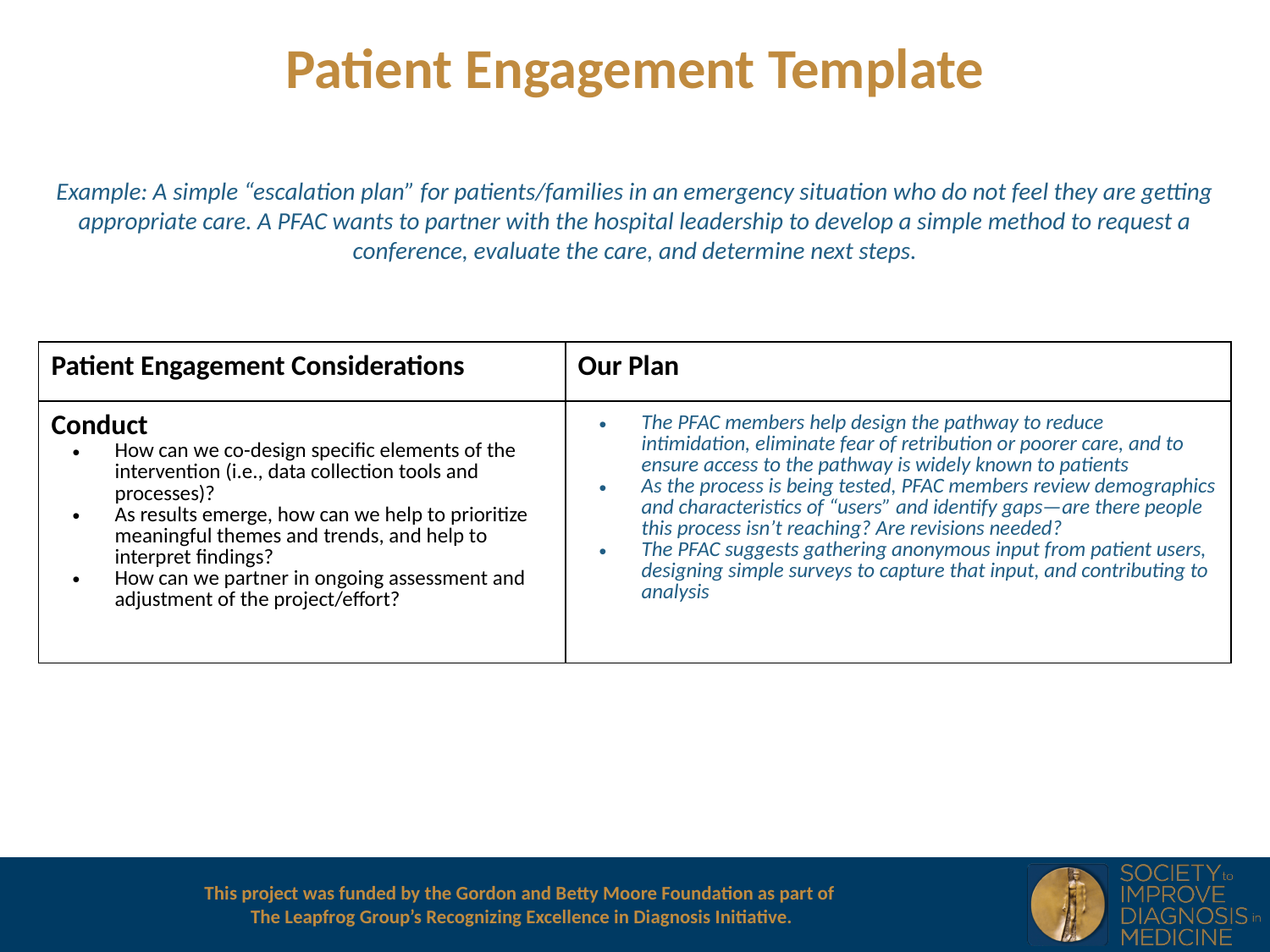

Patient Engagement Template
Example: A simple “escalation plan” for patients/families in an emergency situation who do not feel they are getting appropriate care. A PFAC wants to partner with the hospital leadership to develop a simple method to request a conference, evaluate the care, and determine next steps.
| Patient Engagement Considerations | Our Plan |
| --- | --- |
| Conduct How can we co-design specific elements of the intervention (i.e., data collection tools and processes)? As results emerge, how can we help to prioritize meaningful themes and trends, and help to interpret findings? How can we partner in ongoing assessment and adjustment of the project/effort? | The PFAC members help design the pathway to reduce intimidation, eliminate fear of retribution or poorer care, and to ensure access to the pathway is widely known to patients As the process is being tested, PFAC members review demographics and characteristics of “users” and identify gaps—are there people this process isn’t reaching? Are revisions needed? The PFAC suggests gathering anonymous input from patient users, designing simple surveys to capture that input, and contributing to analysis |